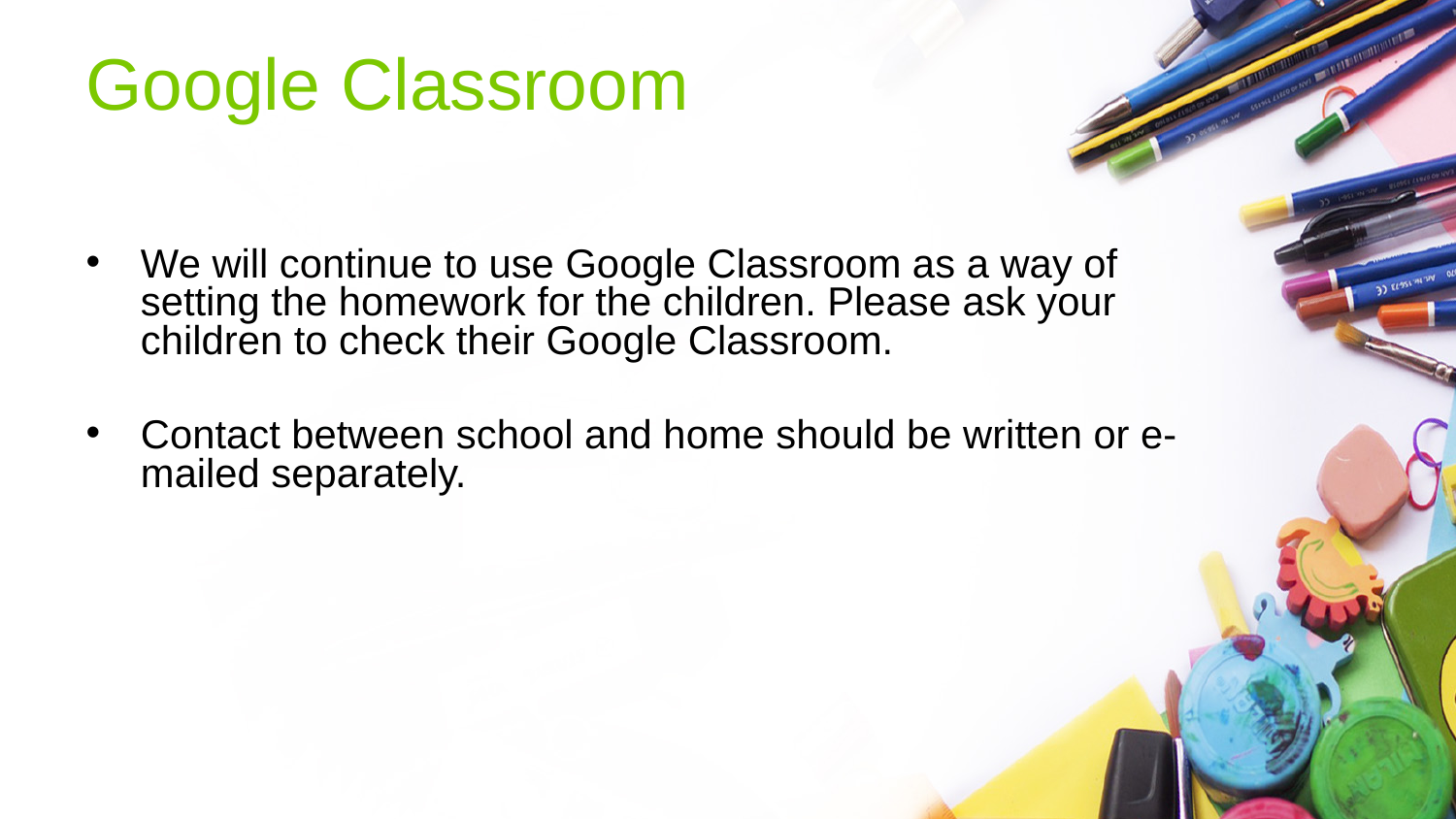

# Google Classroom
We will continue to use Google Classroom as a way of setting the homework for the children. Please ask your children to check their Google Classroom.

Contact between school and home should be written or e-mailed separately.